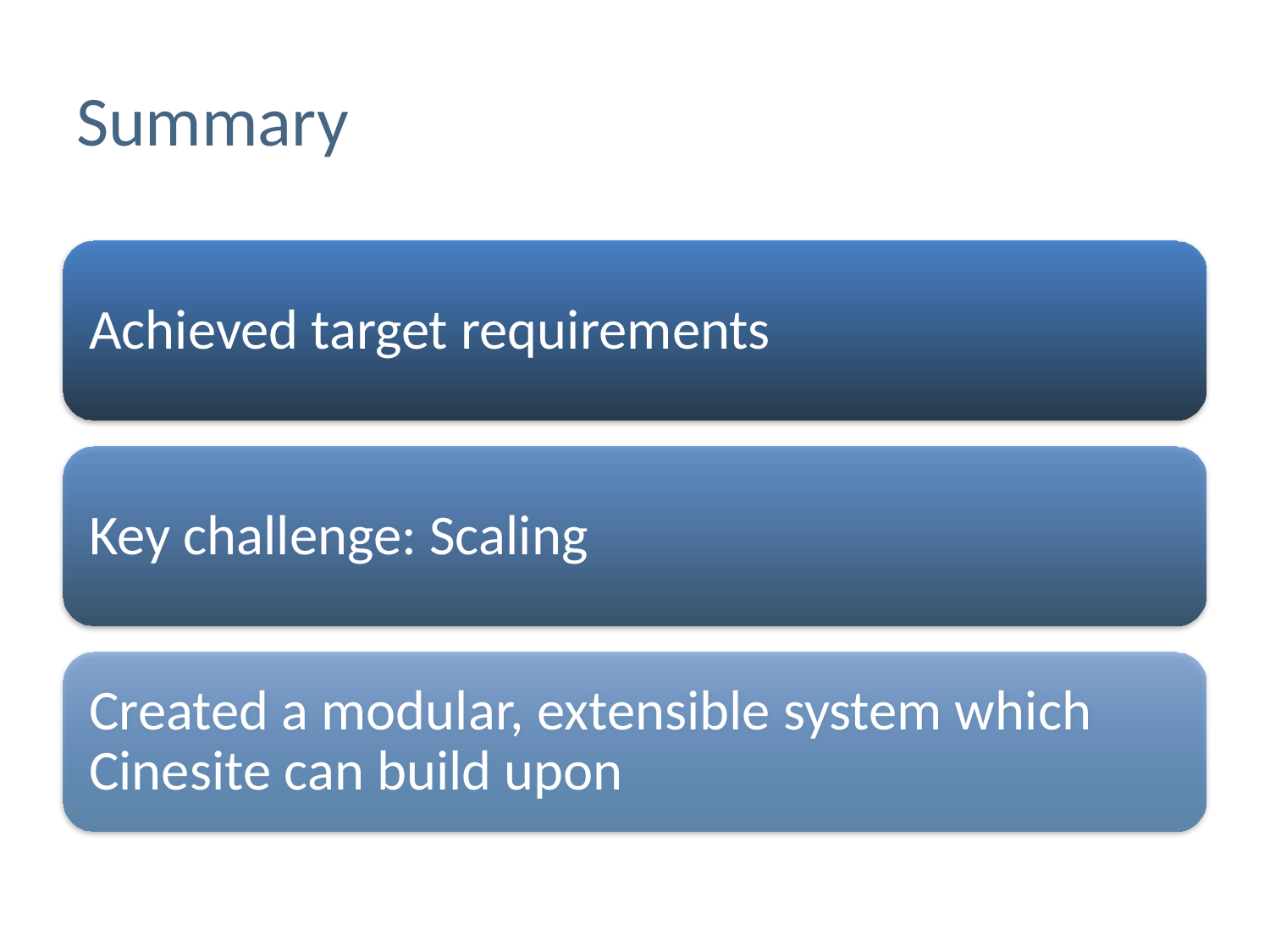

# Summary
Achieved target requirements
Key challenge: Scaling
Created a modular, extensible system which Cinesite can build upon